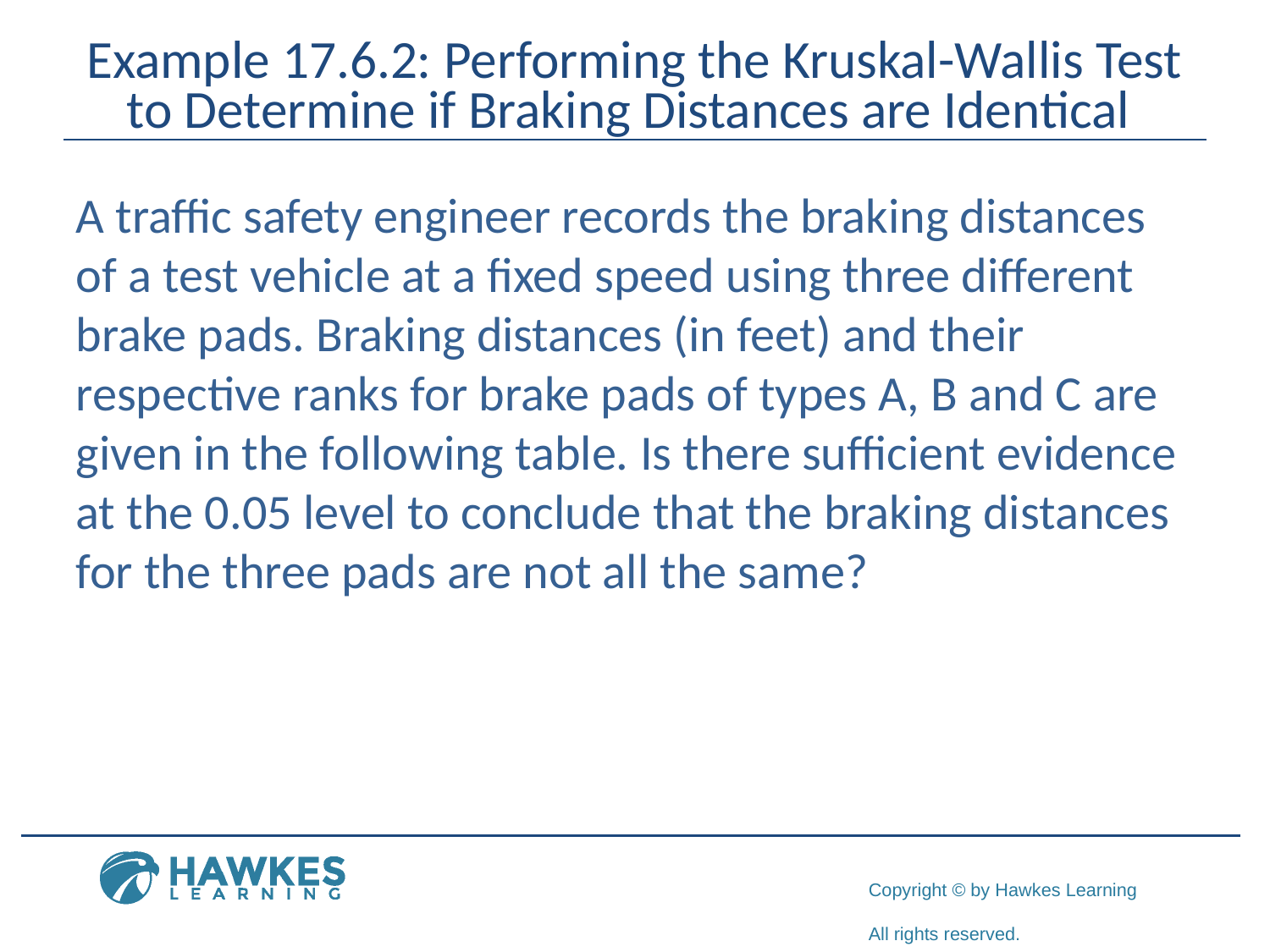

# Example 17.6.2: Performing the Kruskal-Wallis Test to Determine if Braking Distances are Identical
A traffic safety engineer records the braking distances of a test vehicle at a fixed speed using three different brake pads. Braking distances (in feet) and their respective ranks for brake pads of types A, B and C are given in the following table. Is there sufficient evidence at the 0.05 level to conclude that the braking distances for the three pads are not all the same?